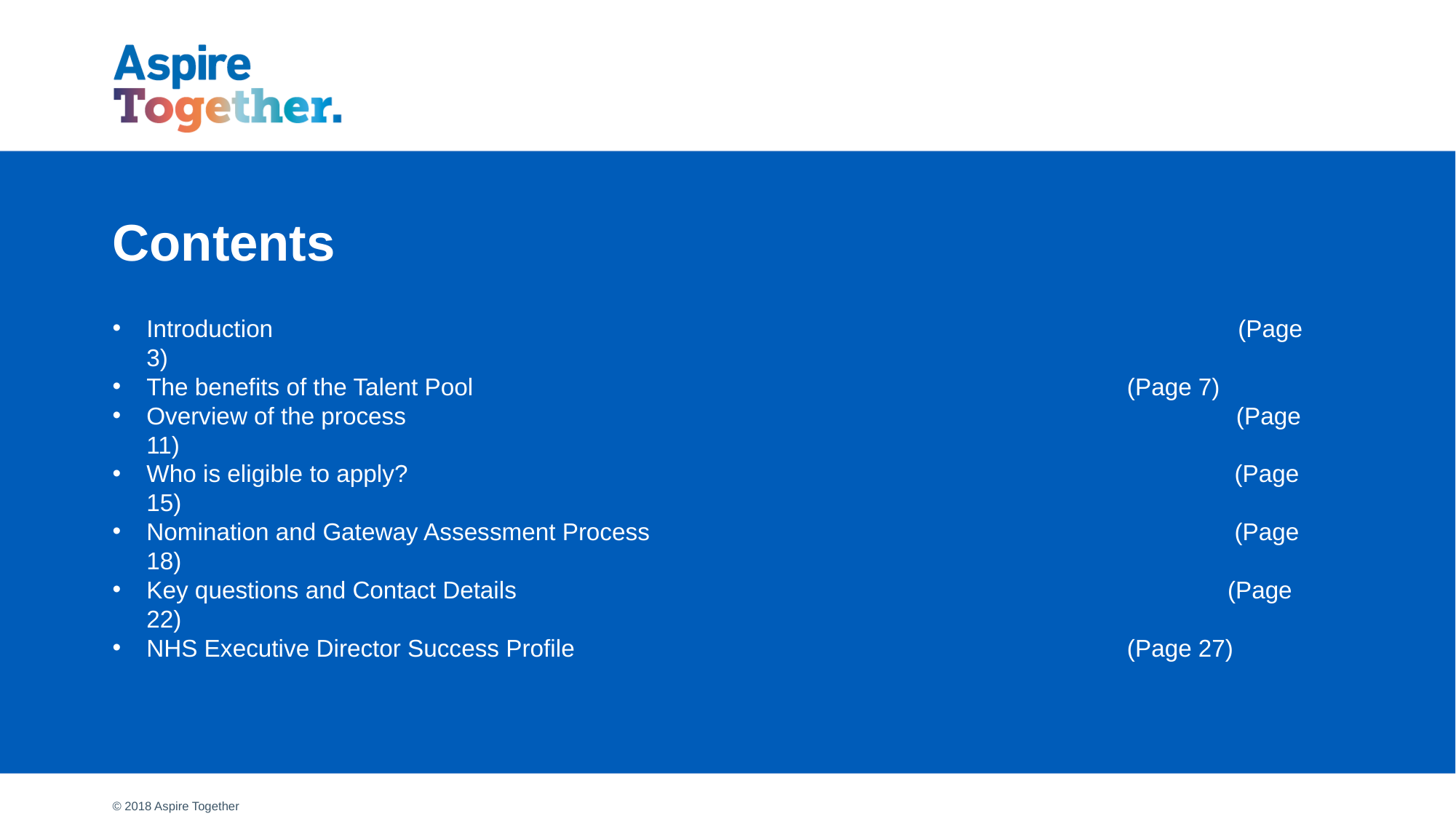

# Contents
Introduction 									(Page 3)
The benefits of the Talent Pool						                (Page 7)
Overview of the process					          		                (Page 11)
Who is eligible to apply?						                                (Page 15)
Nomination and Gateway Assessment Process 	                             		                                (Page 18)
Key questions and Contact Details	                                                                                                (Page 22)
NHS Executive Director Success Profile					                (Page 27)